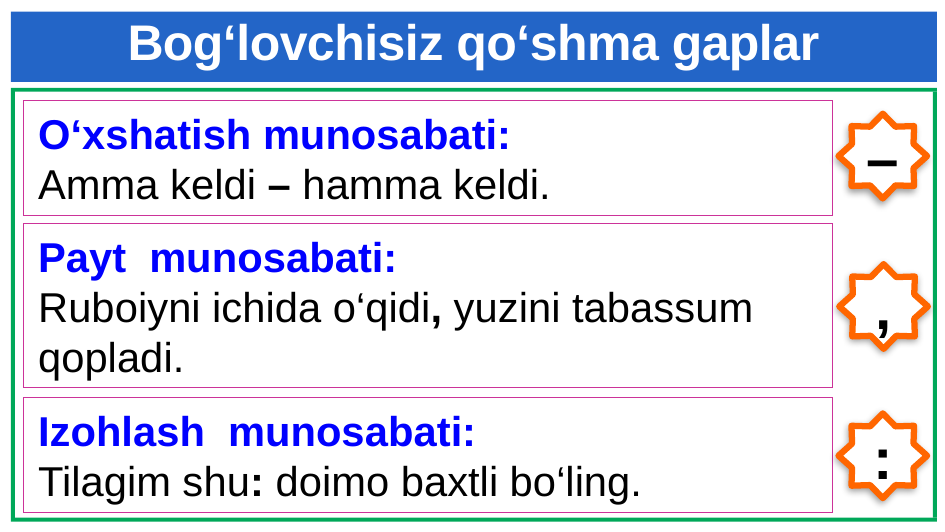

# Bog‘lovchisiz qo‘shma gaplar
O‘xshatish munosabati:
Amma keldi – hamma keldi.
–
Payt  munosabati:
Ruboiyni ichida o‘qidi, yuzini tabassum qopladi.
,
Izohlash  munosabati:
Tilagim shu: doimo baxtli bo‘ling.
: